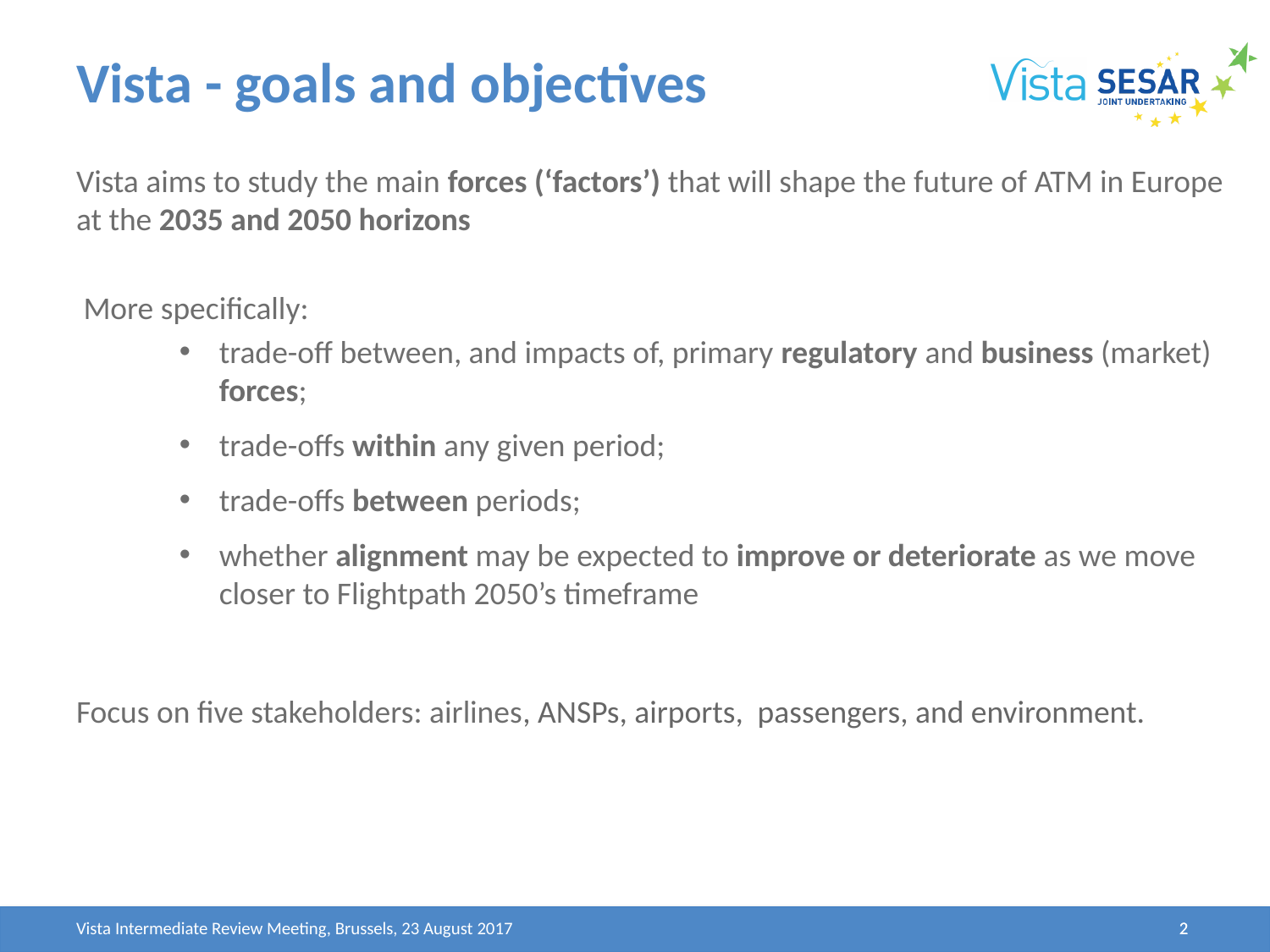

# Vista - goals and objectives
Vista aims to study the main forces (‘factors’) that will shape the future of ATM in Europe at the 2035 and 2050 horizons

 More specifically:
trade-off between, and impacts of, primary regulatory and business (market) forces;
trade-offs within any given period;
trade-offs between periods;
whether alignment may be expected to improve or deteriorate as we move closer to Flightpath 2050’s timeframe

Focus on five stakeholders: airlines, ANSPs, airports,  passengers, and environment.

Vista Intermediate Review Meeting, Brussels, 23 August 2017
2
2